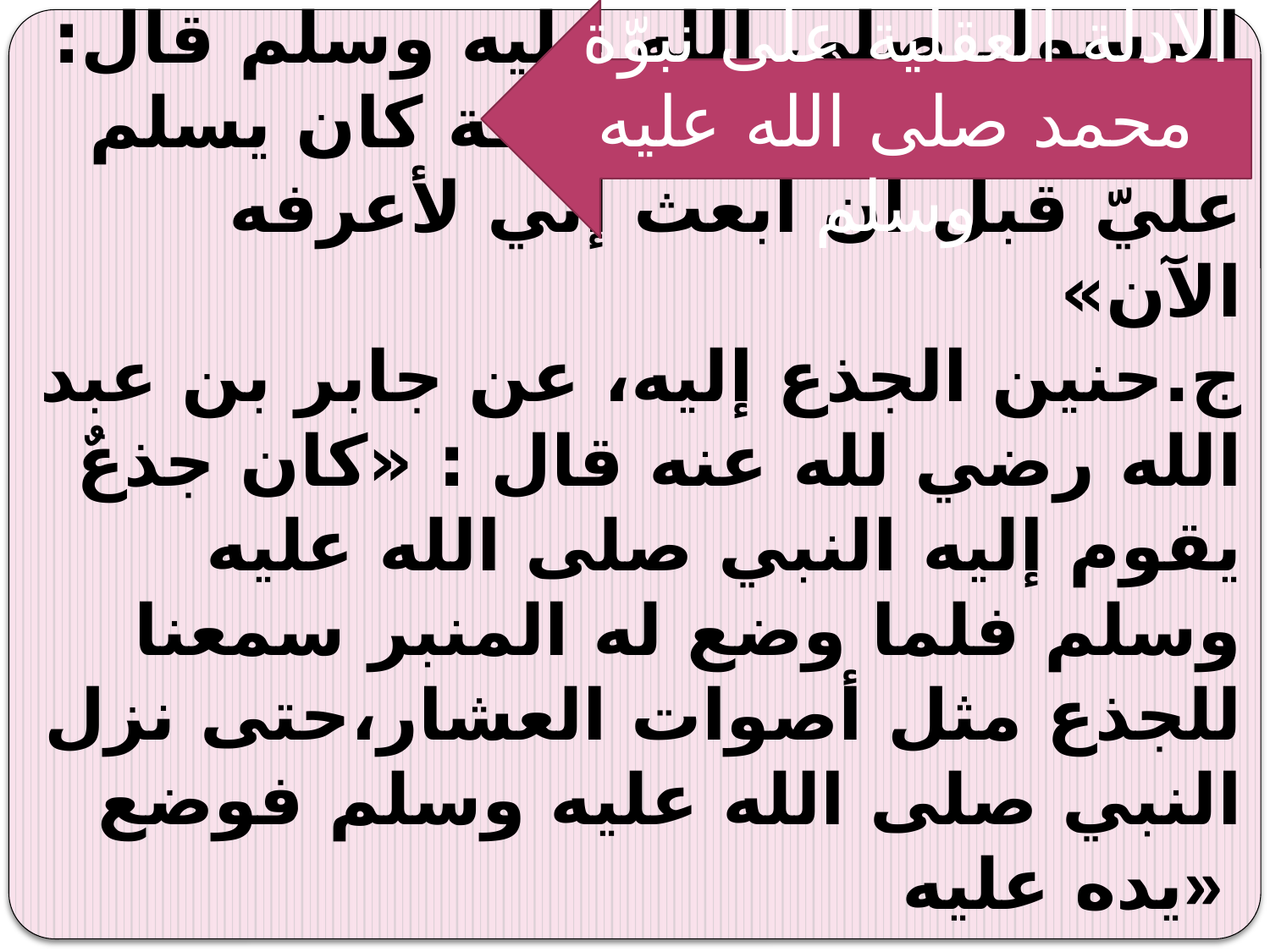

الأدلة العقلية على نبوّة  محمد صلى الله عليه وسلم
# 1 المعجزة الكبرى التي تثبت نبوة محمد صلى الله عليه وسلم هي القرآن الكريم إلا أن الله أيده بمعجزات  مادية تكريماً له ودليلاً على صدق نبوته منها: أ. انشقاق القمر قال تعالى: «اقتربت الساعة وانشق القمر» ب. سلام الشّجرة والحجر عليه ،عن جابر بن سمرة رضي الله عنه أن الرسول صلى الله عليه وسلم قال: «إني لأعرف حجراً بمكة كان يسلم عليّ قبل أن أبعث إني لأعرفه الآن» ج.حنين الجذع إليه، عن جابر بن عبد الله رضي لله عنه قال : «كان جذعٌ يقوم إليه النبي صلى الله عليه وسلم فلما وضع له المنبر سمعنا للجذع مثل أصوات العشار،حتى نزل النبي صلى الله عليه وسلم فوضع يده عليه»